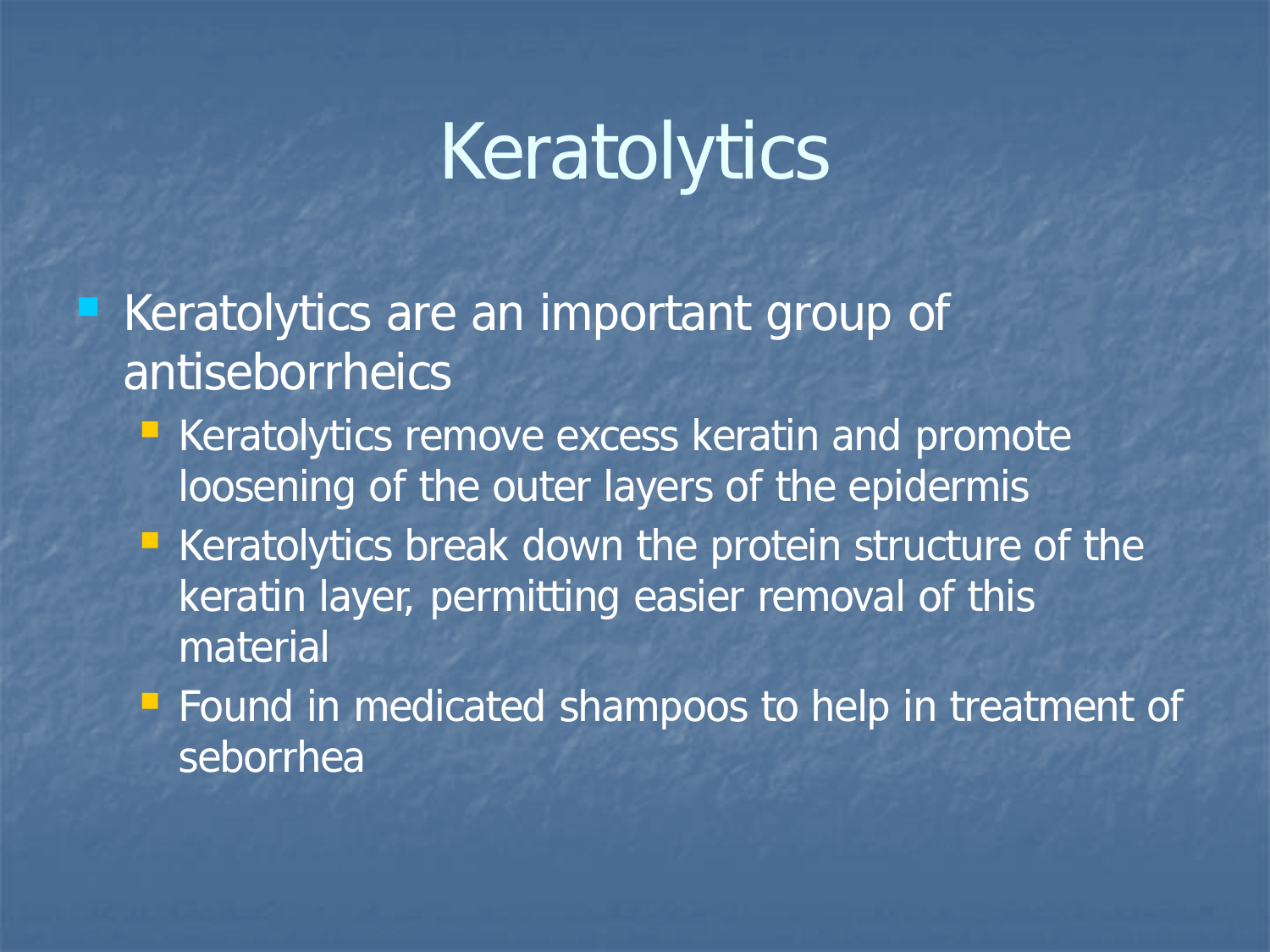

# Keratolytics
Keratolytics are an important group of antiseborrheics
Keratolytics remove excess keratin and promote loosening of the outer layers of the epidermis
Keratolytics break down the protein structure of the keratin layer, permitting easier removal of this material
Found in medicated shampoos to help in treatment of seborrhea